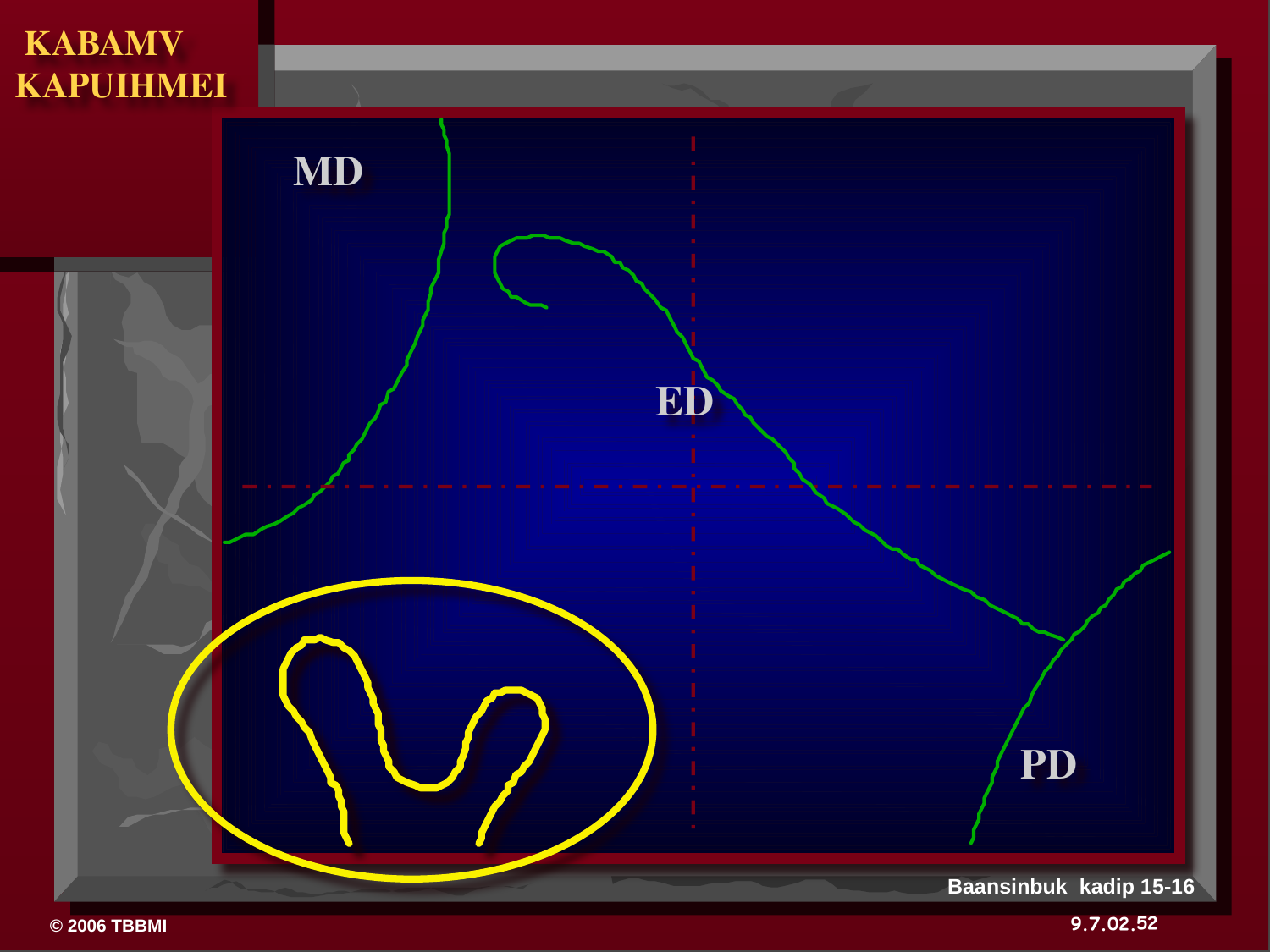

MD

ED

PD

Baansinbuk  kadip 15-16
52